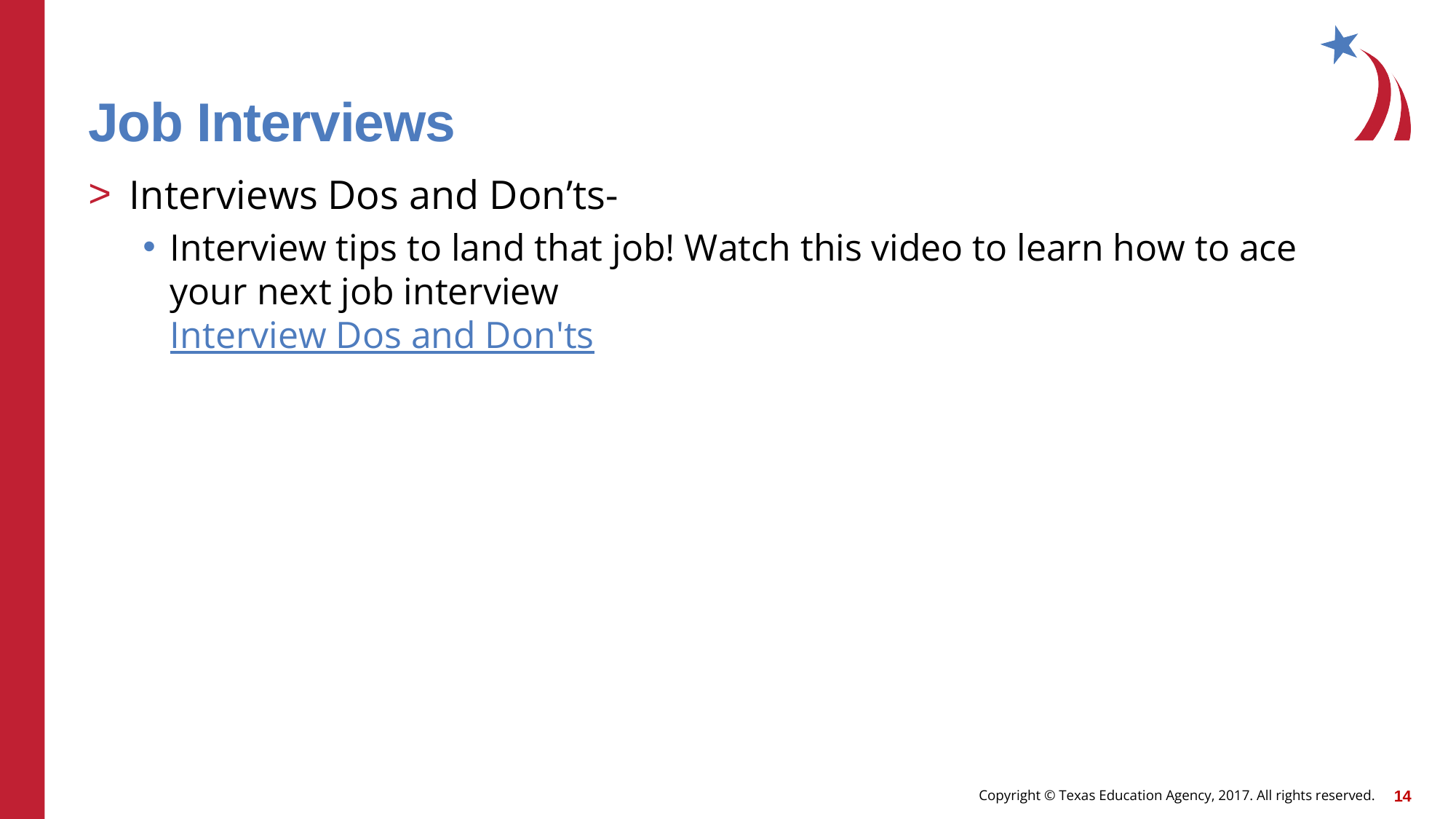

# Job Interviews
Interviews Dos and Don’ts-
Interview tips to land that job! Watch this video to learn how to ace your next job interview
Interview Dos and Don'ts